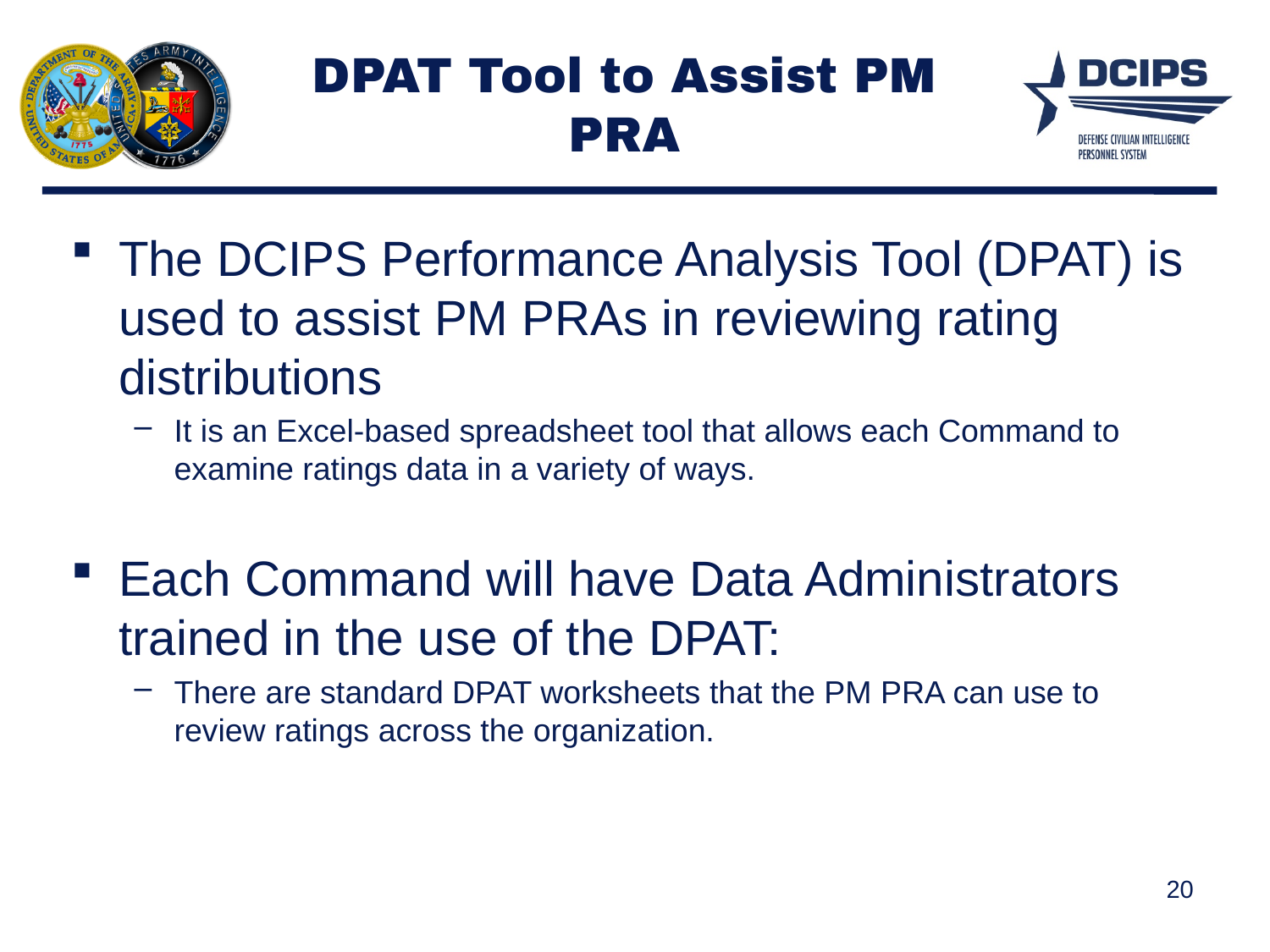

# DPAT Tool to Assist PM PRA
The DCIPS Performance Analysis Tool (DPAT) is used to assist PM PRAs in reviewing rating distributions
It is an Excel-based spreadsheet tool that allows each Command to examine ratings data in a variety of ways.

Each Command will have Data Administrators trained in the use of the DPAT:
There are standard DPAT worksheets that the PM PRA can use to review ratings across the organization.
20